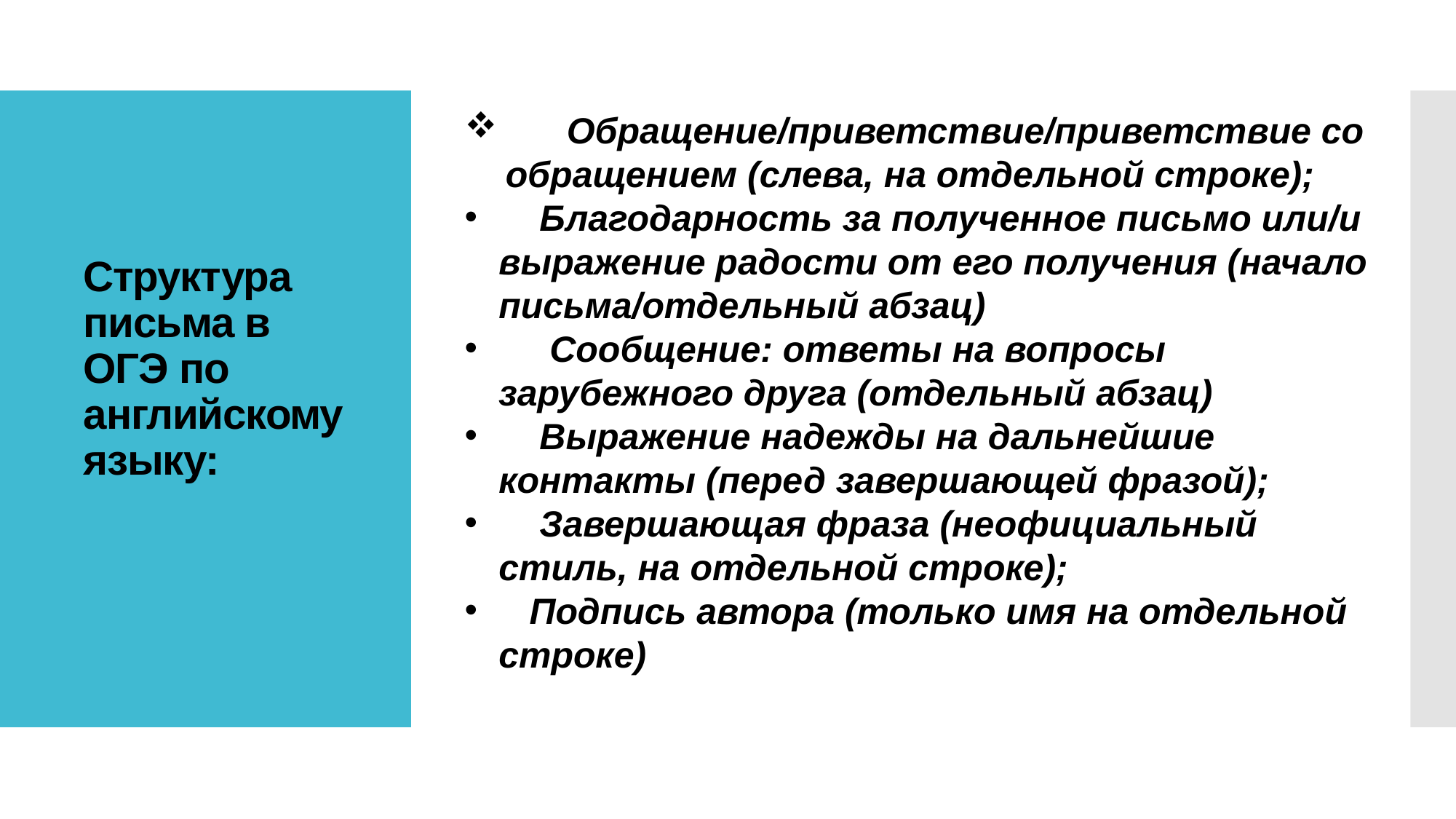

Обращение/приветствие/приветствие со обращением (слева, на отдельной строке);
    Благодарность за полученное письмо или/и выражение радости от его получения (начало письма/отдельный абзац)
     Сообщение: ответы на вопросы зарубежного друга (отдельный абзац)
    Выражение надежды на дальнейшие контакты (перед завершающей фразой);
    Завершающая фраза (неофициальный стиль, на отдельной строке);
   Подпись автора (только имя на отдельной строке)
# Структура письма в ОГЭ по английскому языку: